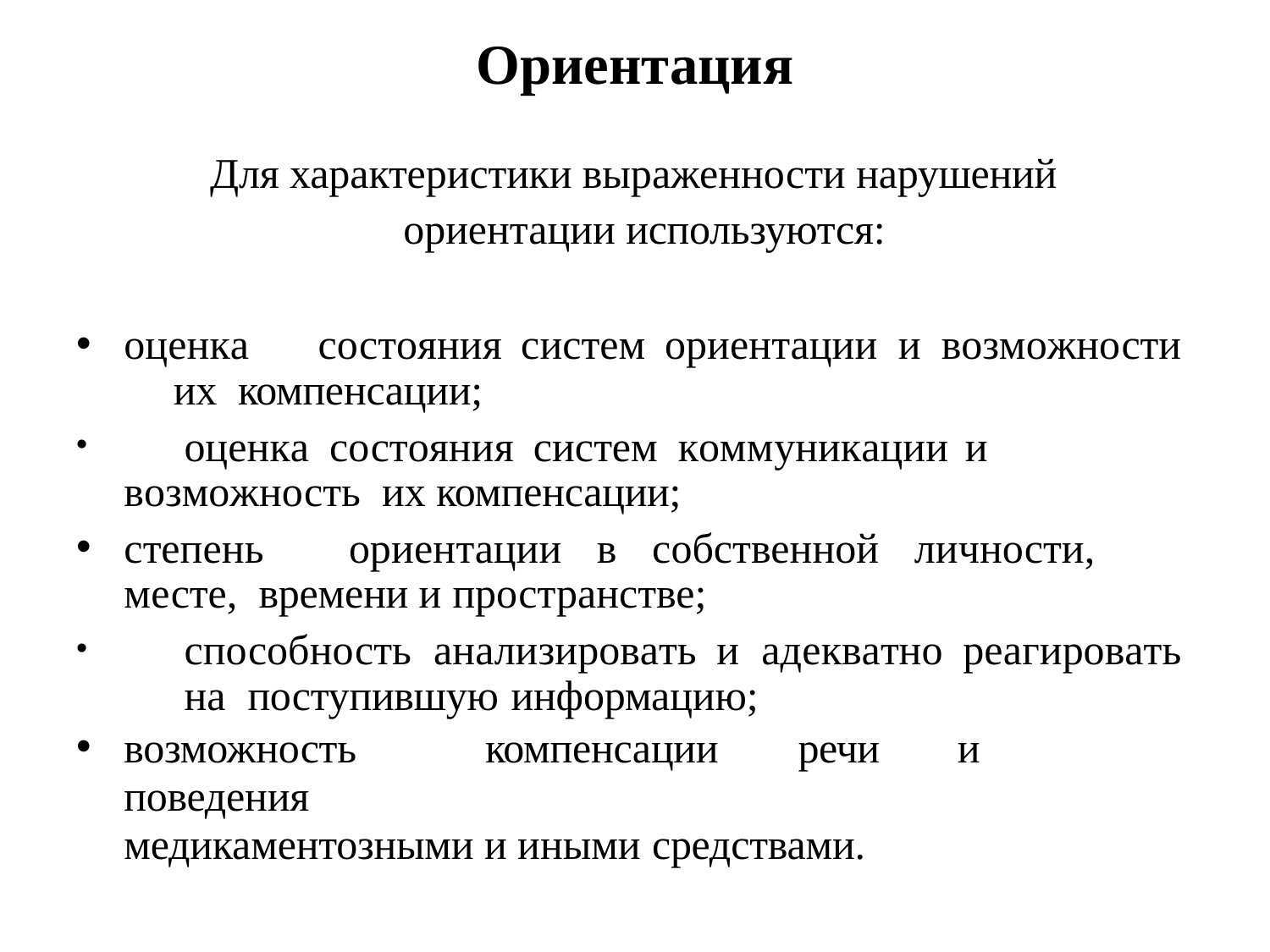

# Ориентация
Для характеристики выраженности нарушений  ориентации используются:

оценка	состояния	систем	ориентации	и	возможности	их  компенсации;
	оценка	состояния	систем	коммуникации	и	возможность  их компенсации;
степень	ориентации	в	собственной	личности,	месте,  времени и пространстве;
	способность	анализировать	и	адекватно	реагировать	на  поступившую информацию;
возможность	компенсации	речи	и	поведения
медикаментозными и иными средствами.